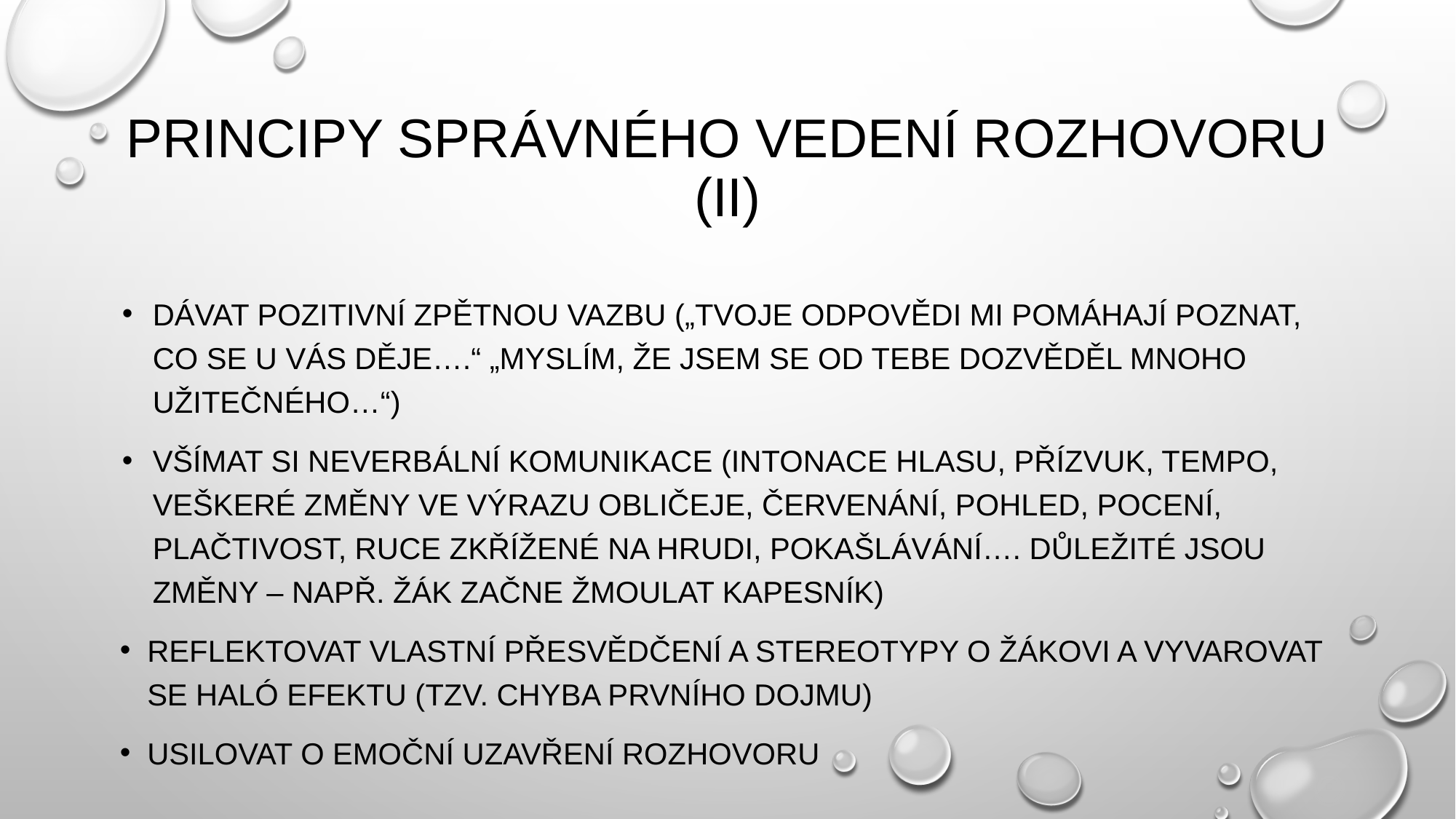

# PRINCIPY SPRÁVNÉHO VEDENÍ ROZHOVORU (II)
DÁVAT POZITIVNÍ ZPĚTNOU VAZBU („TVOJE ODPOVĚDI MI POMÁHAJÍ POZNAT, CO SE U VÁS DĚJE….“ „MYSLÍM, ŽE JSEM SE OD TEBE DOZVĚDĚL MNOHO UŽITEČNÉHO…“)
VŠÍMAT SI NEVERBÁLNÍ KOMUNIKACE (INTONACE HLASU, PŘÍZVUK, TEMPO, VEŠKERÉ ZMĚNY VE VÝRAZU OBLIČEJE, ČERVENÁNÍ, POHLED, POCENÍ, PLAČTIVOST, RUCE ZKŘÍŽENÉ NA HRUDI, POKAŠLÁVÁNÍ…. DŮLEŽITÉ JSOU ZMĚNY – NAPŘ. ŽÁK ZAČNE ŽMOULAT KAPESNÍK)
REFLEKTOVAT VLASTNÍ PŘESVĚDČENÍ A STEREOTYPY O ŽÁKOVI A VYVAROVAT SE HALÓ EFEKTU (TZV. CHYBA PRVNÍHO DOJMU)
USILOVAT O EMOČNÍ UZAVŘENÍ ROZHOVORU